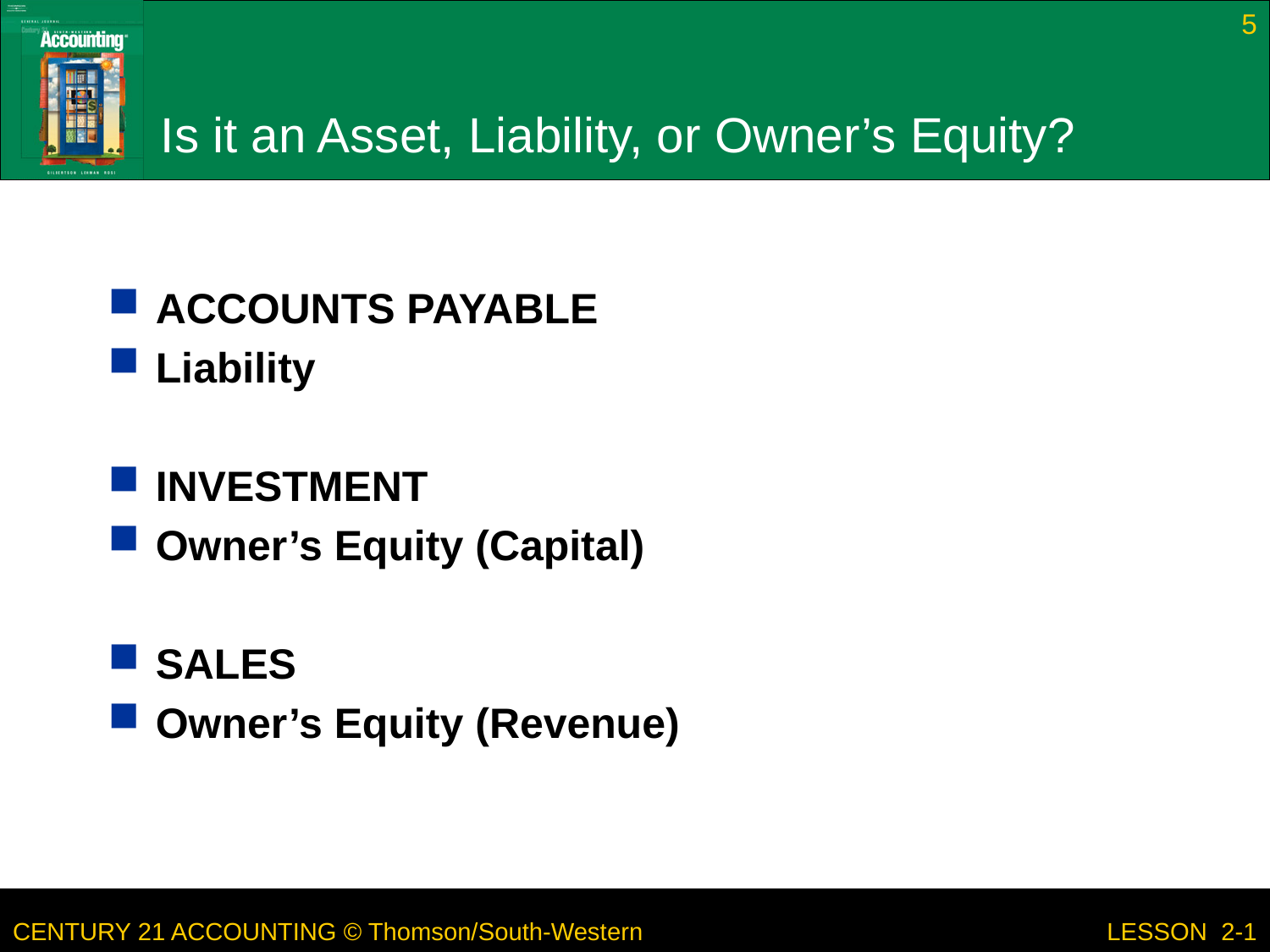

5
# Is it an Asset, Liability, or Owner’s Equity?
ACCOUNTS PAYABLE
Liability

INVESTMENT
Owner’s Equity (Capital)

SALES
Owner’s Equity (Revenue)
LESSON  2-1